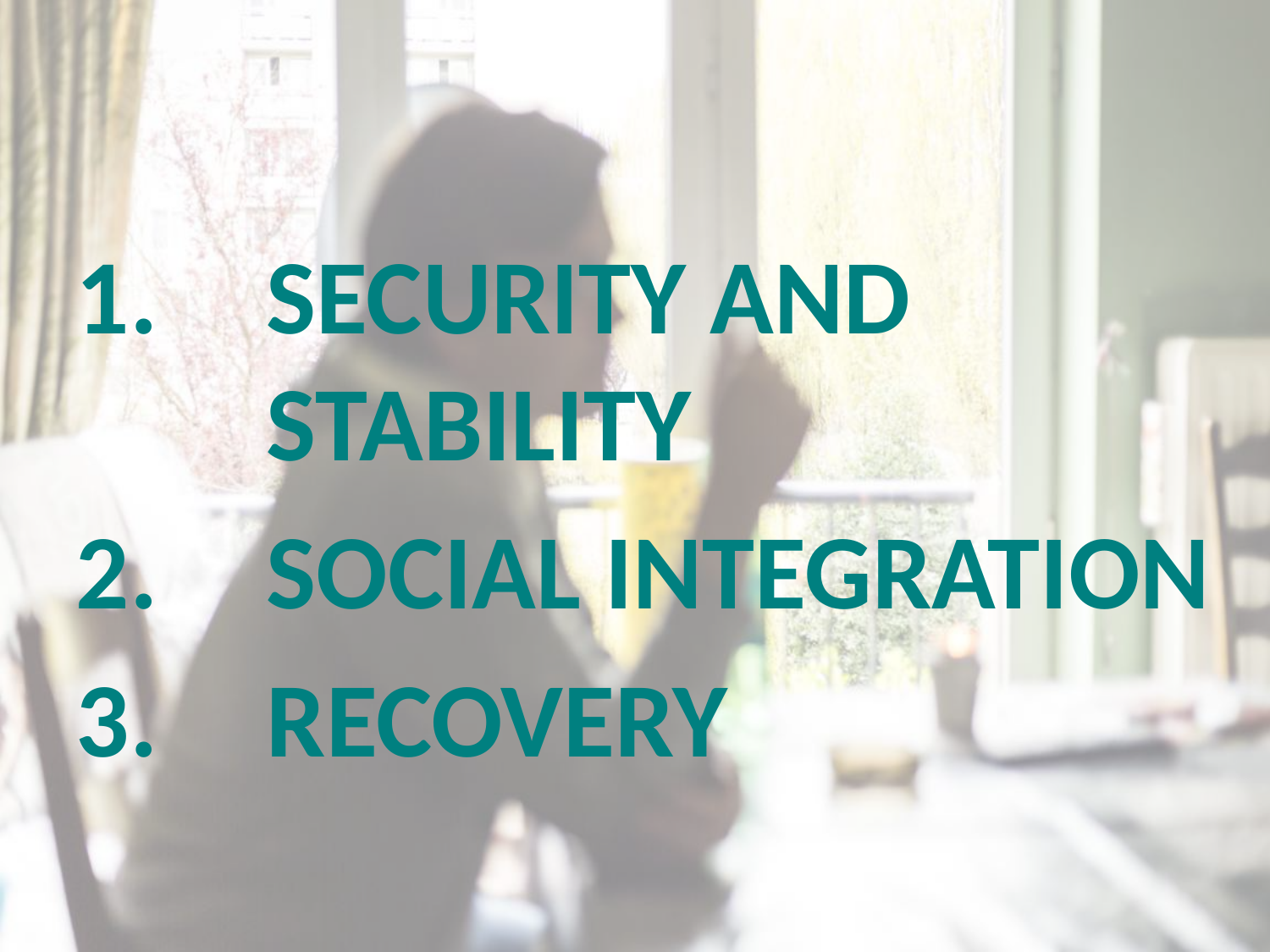

#

SECURITY and STABILITY
SOCIAL INTEGRATION
RECOVERY